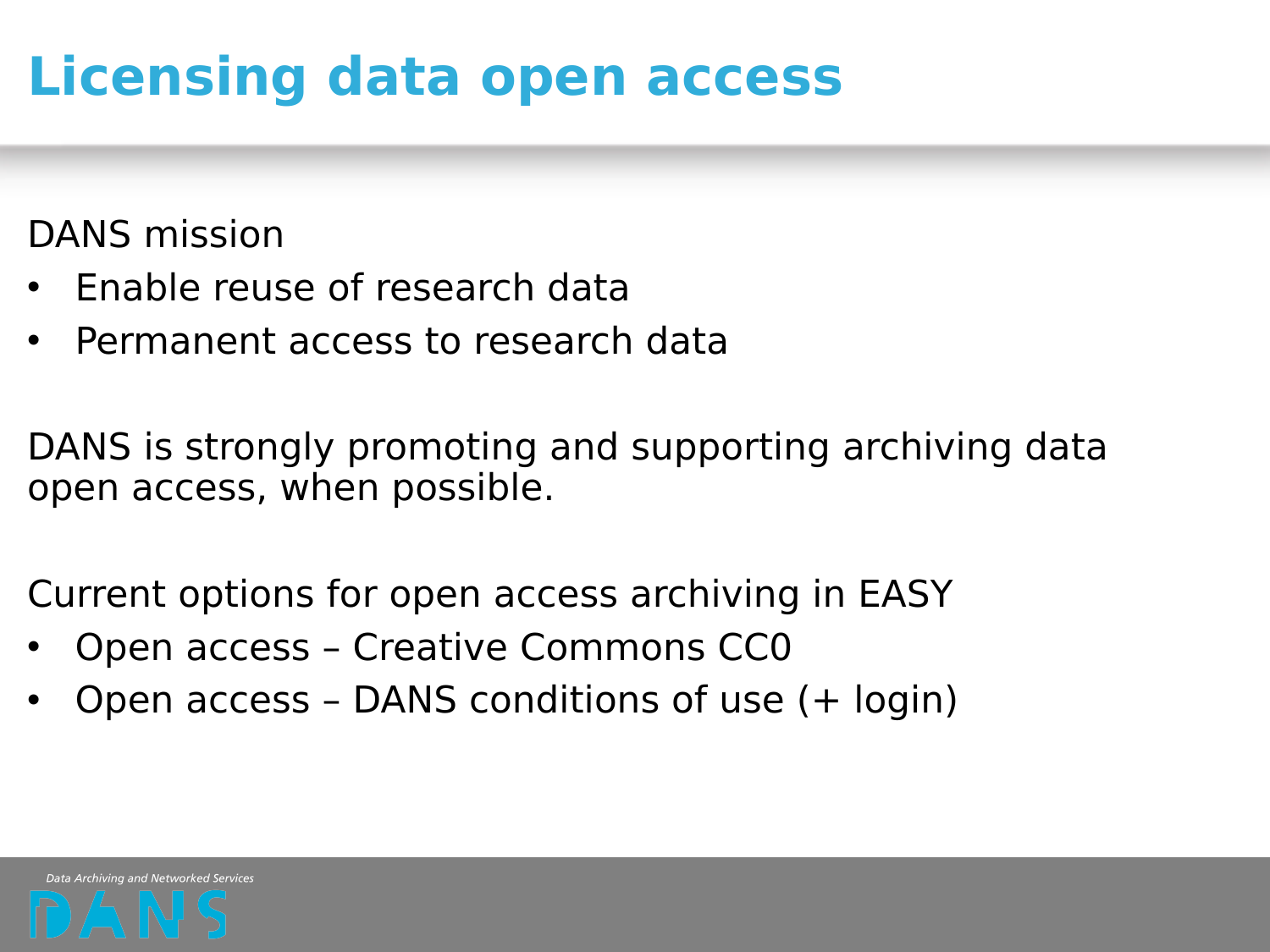

# Licensing data open access
DANS mission
Enable reuse of research data
Permanent access to research data

DANS is strongly promoting and supporting archiving data open access, when possible.

Current options for open access archiving in EASY
Open access – Creative Commons CC0
Open access – DANS conditions of use (+ login)